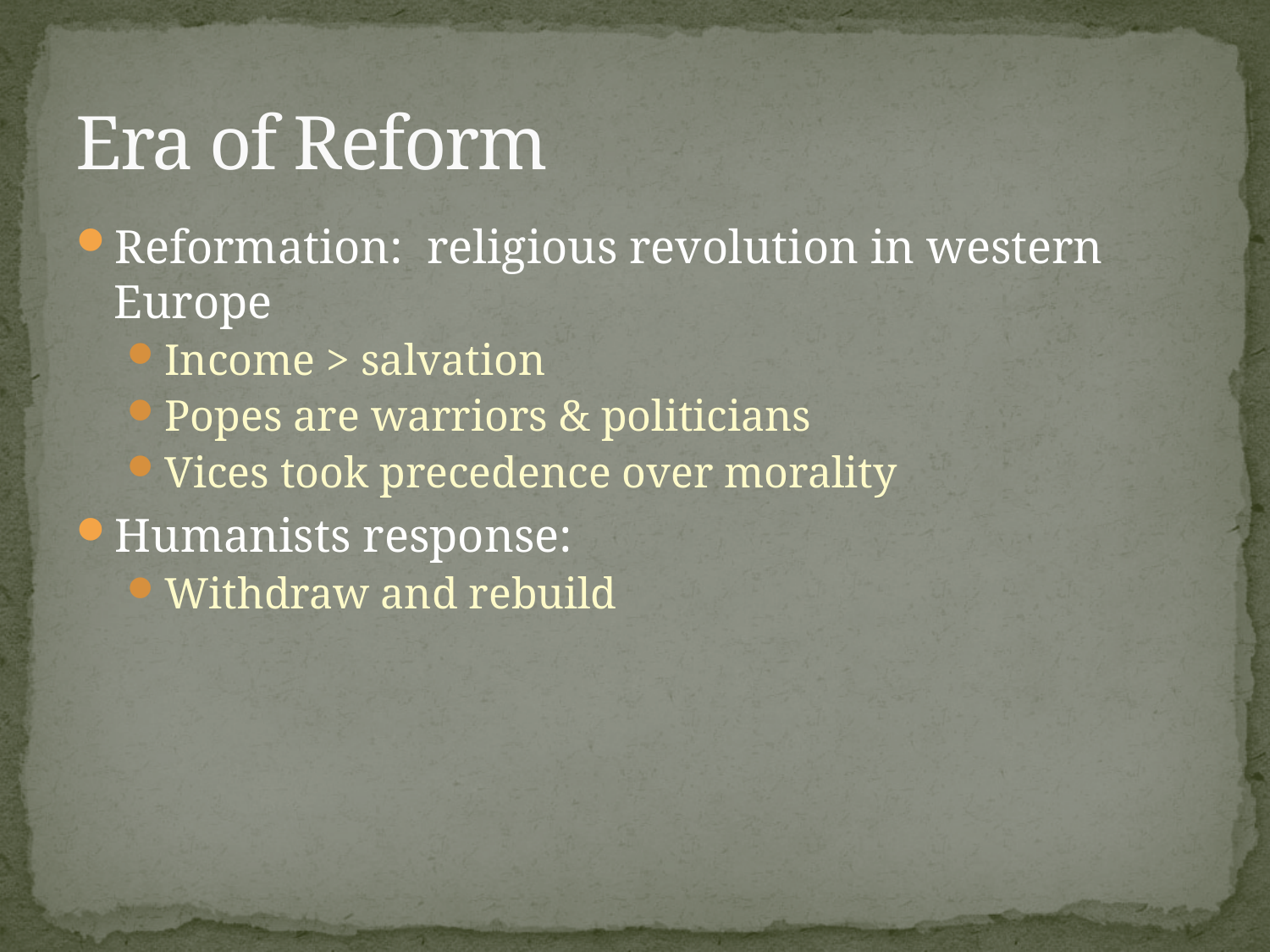

# Era of Reform
Reformation:  religious revolution in western Europe
Income > salvation
Popes are warriors & politicians
Vices took precedence over morality
Humanists response:
Withdraw and rebuild